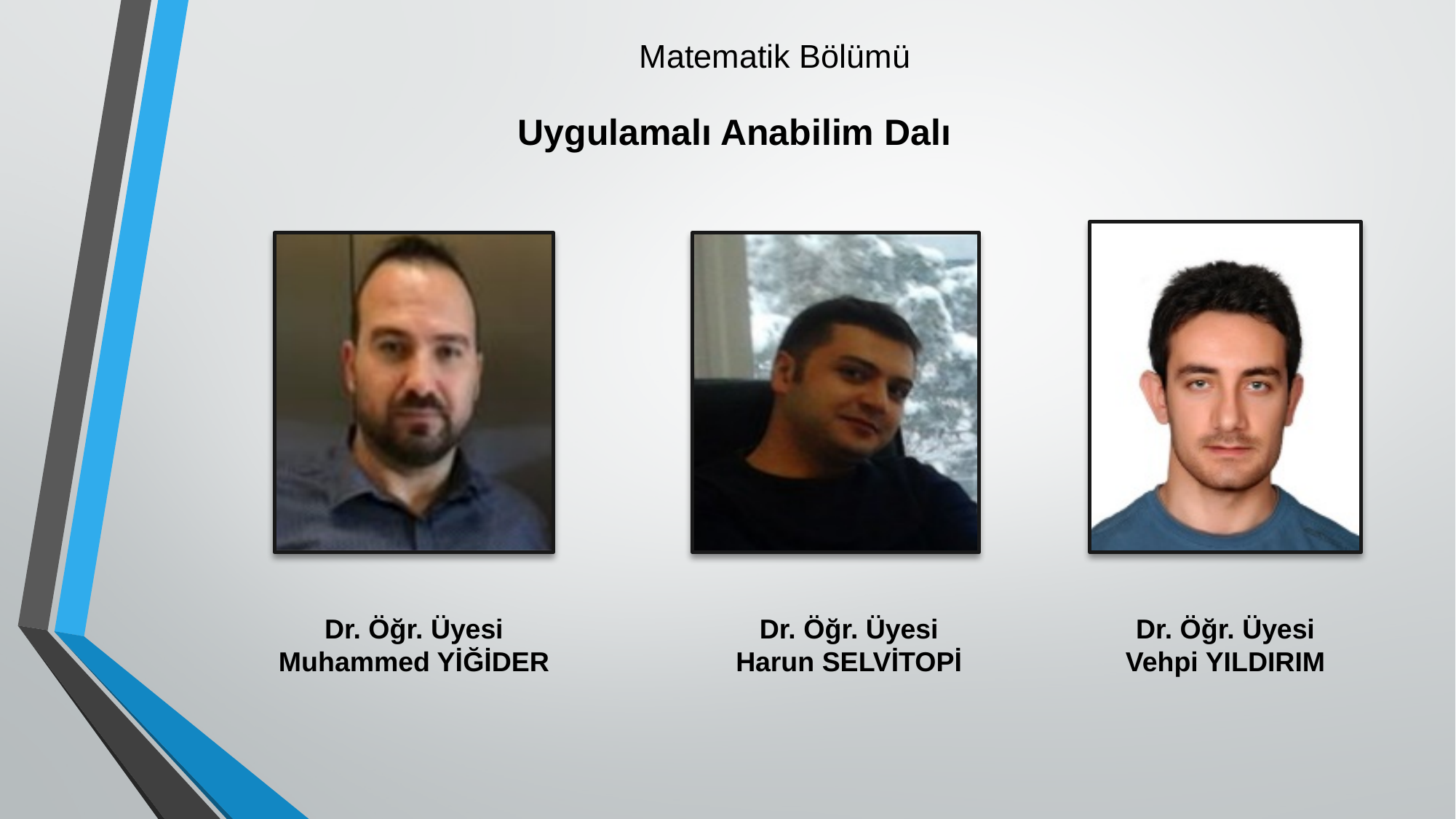

# Matematik Bölümü
Uygulamalı Anabilim Dalı

Dr. Öğr. Üyesi
Vehpi YILDIRIM
Dr. Öğr. Üyesi
Harun SELVİTOPİ
Dr. Öğr. Üyesi
Muhammed YİĞİDER